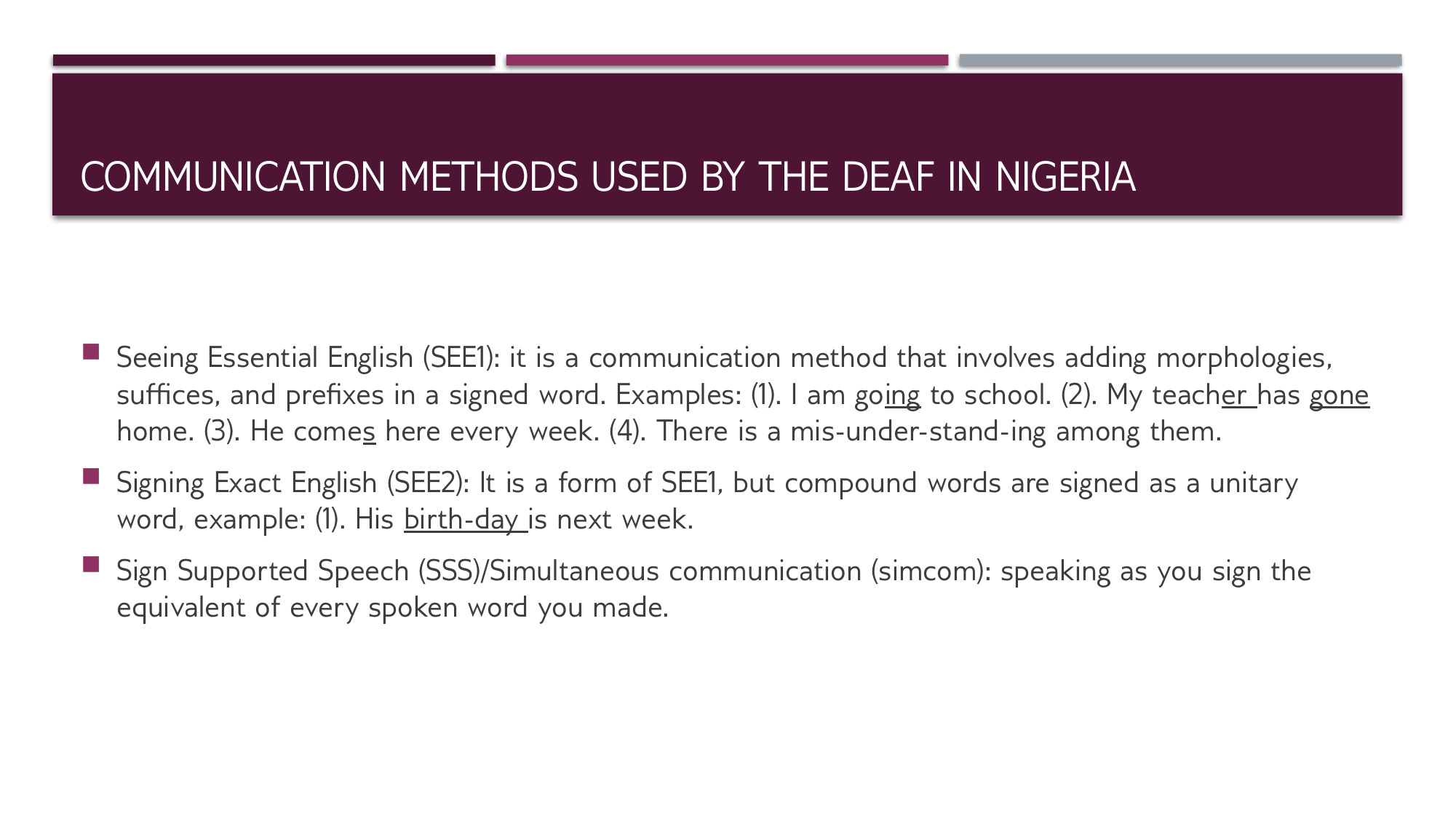

# Communication methods used by the deaf in Nigeria
Seeing Essential English (SEE1): it is a communication method that involves adding morphologies, suffices, and prefixes in a signed word. Examples: (1). I am going to school. (2). My teacher has gone home. (3). He comes here every week. (4). There is a mis-under-stand-ing among them.
Signing Exact English (SEE2): It is a form of SEE1, but compound words are signed as a unitary word, example: (1). His birth-day is next week.
Sign Supported Speech (SSS)/Simultaneous communication (simcom): speaking as you sign the equivalent of every spoken word you made.